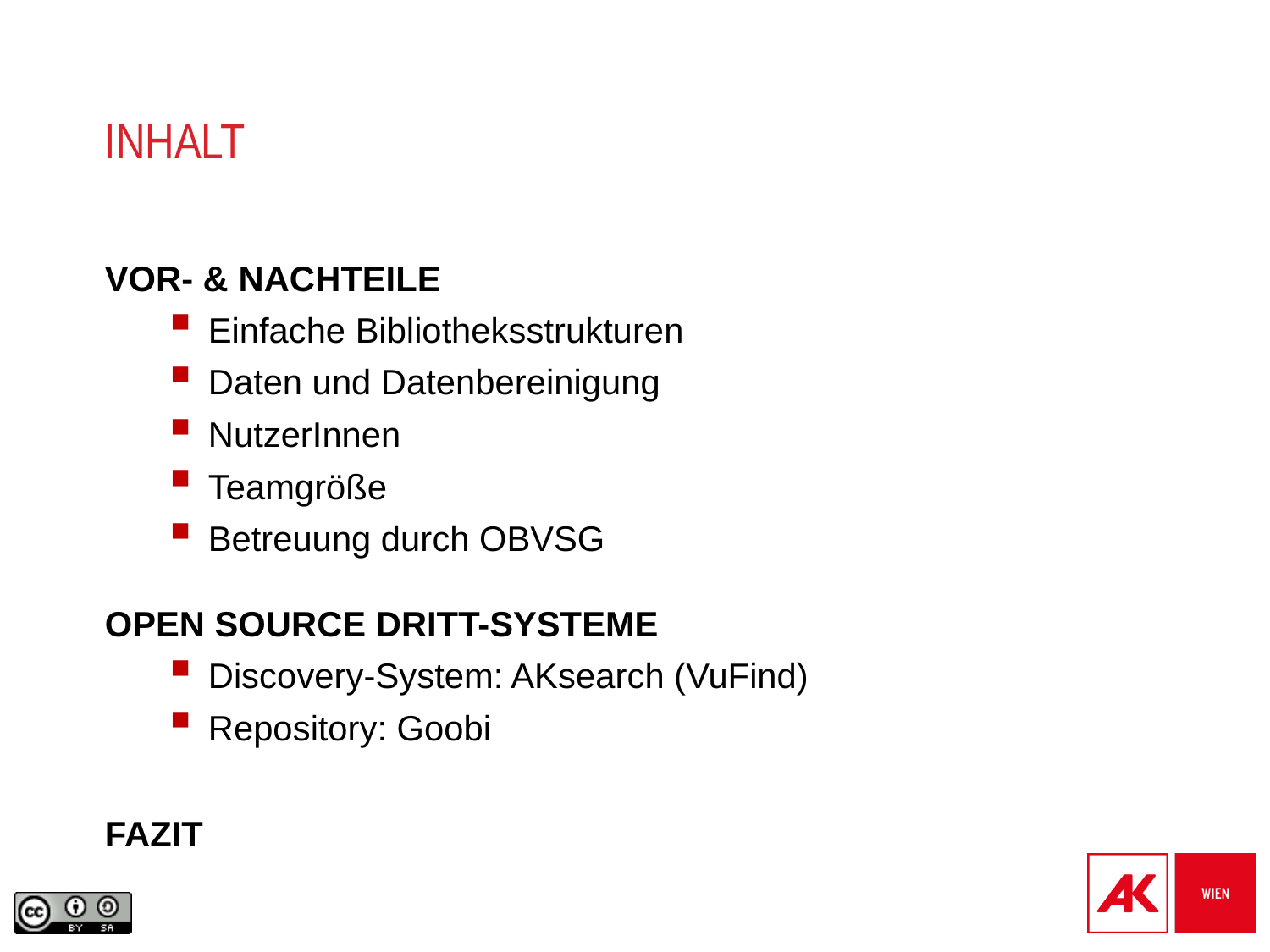

# inhalt
VOR- & NACHTEILE
Einfache Bibliotheksstrukturen
Daten und Datenbereinigung
NutzerInnen
Teamgröße
Betreuung durch OBVSG

OPEN SOURCE DRITT-SYSTEME
Discovery-System: AKsearch (VuFind)
Repository: Goobi

FAZIT